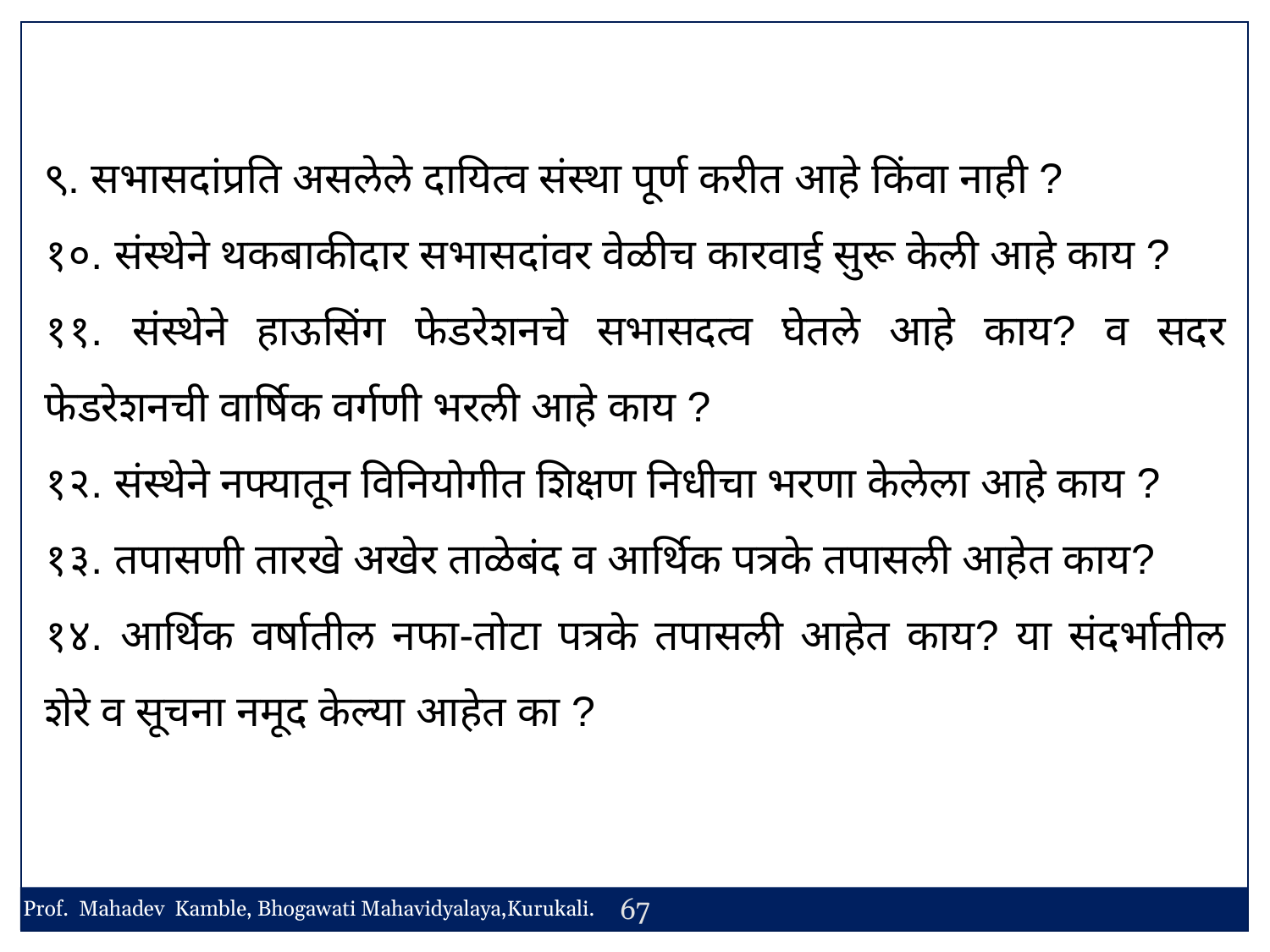

९. सभासदांप्रति असलेले दायित्व संस्था पूर्ण करीत आहे किंवा नाही ?
१०. संस्थेने थकबाकीदार सभासदांवर वेळीच कारवाई सुरू केली आहे काय ?
११. संस्थेने हाऊसिंग फेडरेशनचे सभासदत्व घेतले आहे काय? व सदर फेडरेशनची वार्षिक वर्गणी भरली आहे काय ?
१२. संस्थेने नफ्यातून विनियोगीत शिक्षण निधीचा भरणा केलेला आहे काय ?
१३. तपासणी तारखे अखेर ताळेबंद व आर्थिक पत्रके तपासली आहेत काय?
१४. आर्थिक वर्षातील नफा-तोटा पत्रके तपासली आहेत काय? या संदर्भातील शेरे व सूचना नमूद केल्या आहेत का ?
67
Prof.  Mahadev  Kamble, Bhogawati Mahavidyalaya,Kurukali.